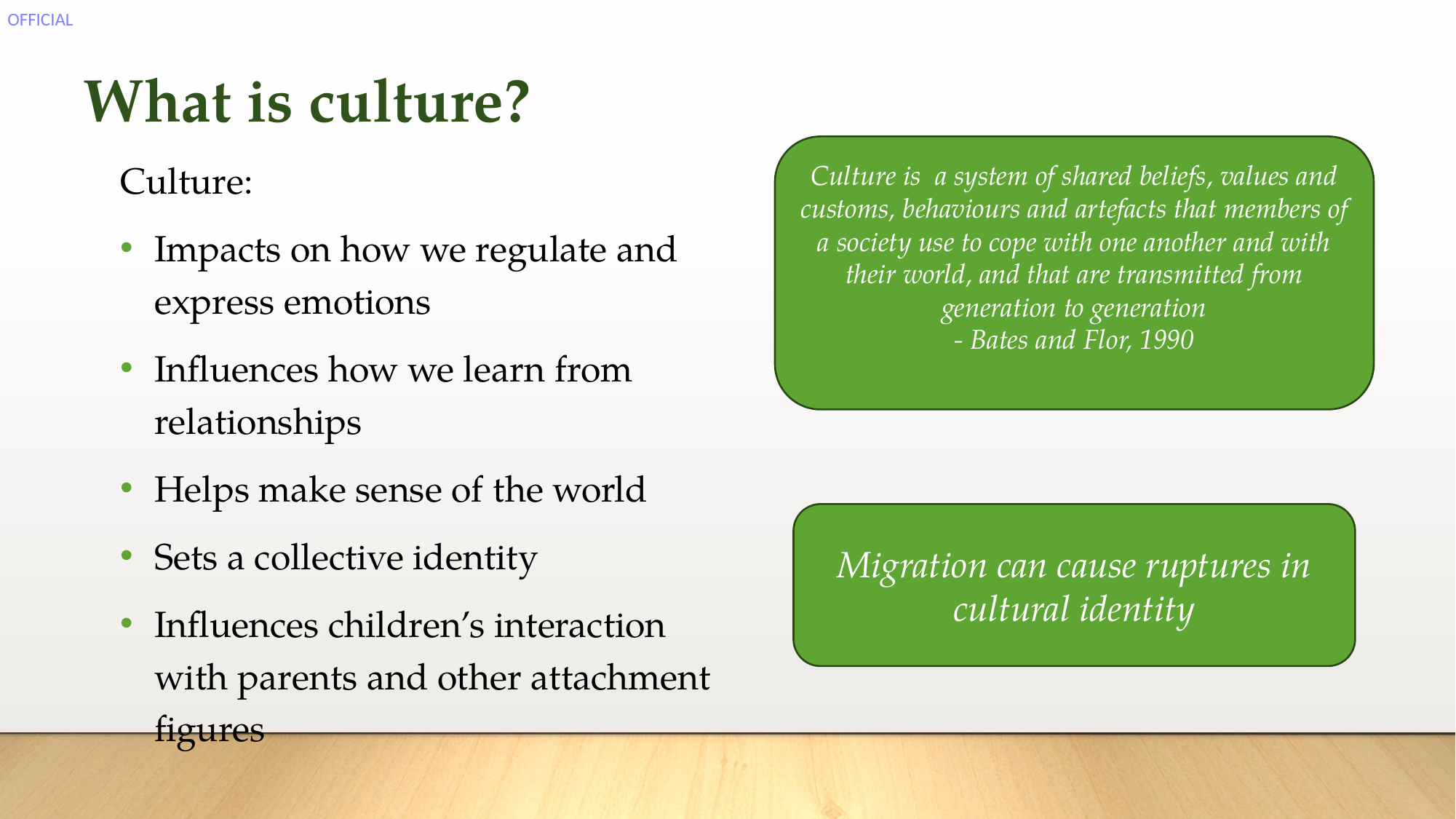

# What is culture?
Culture is  a system of shared beliefs, values and customs, behaviours and artefacts that members of a society use to cope with one another and with their world, and that are transmitted from generation to generation
- Bates and Flor, 1990

Culture:
Impacts on how we regulate and express emotions
Influences how we learn from relationships
Helps make sense of the world
Sets a collective identity
Influences children’s interaction with parents and other attachment figures

Migration can cause ruptures in cultural identity